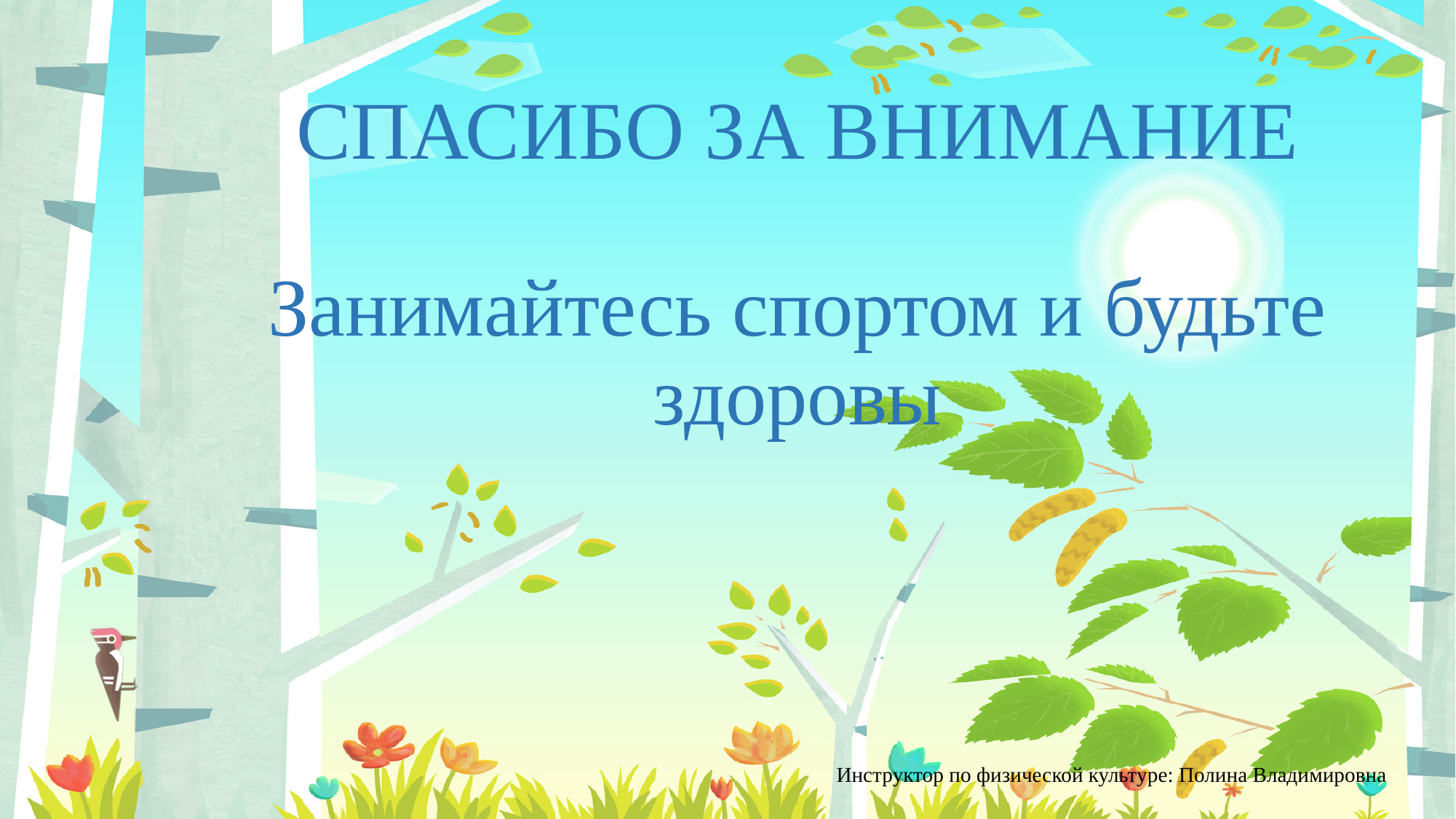

# СПАСИБО ЗА ВНИМАНИЕ Занимайтесь спортом и будьте здоровы
Инструктор по физической культуре: Полина Владимировна